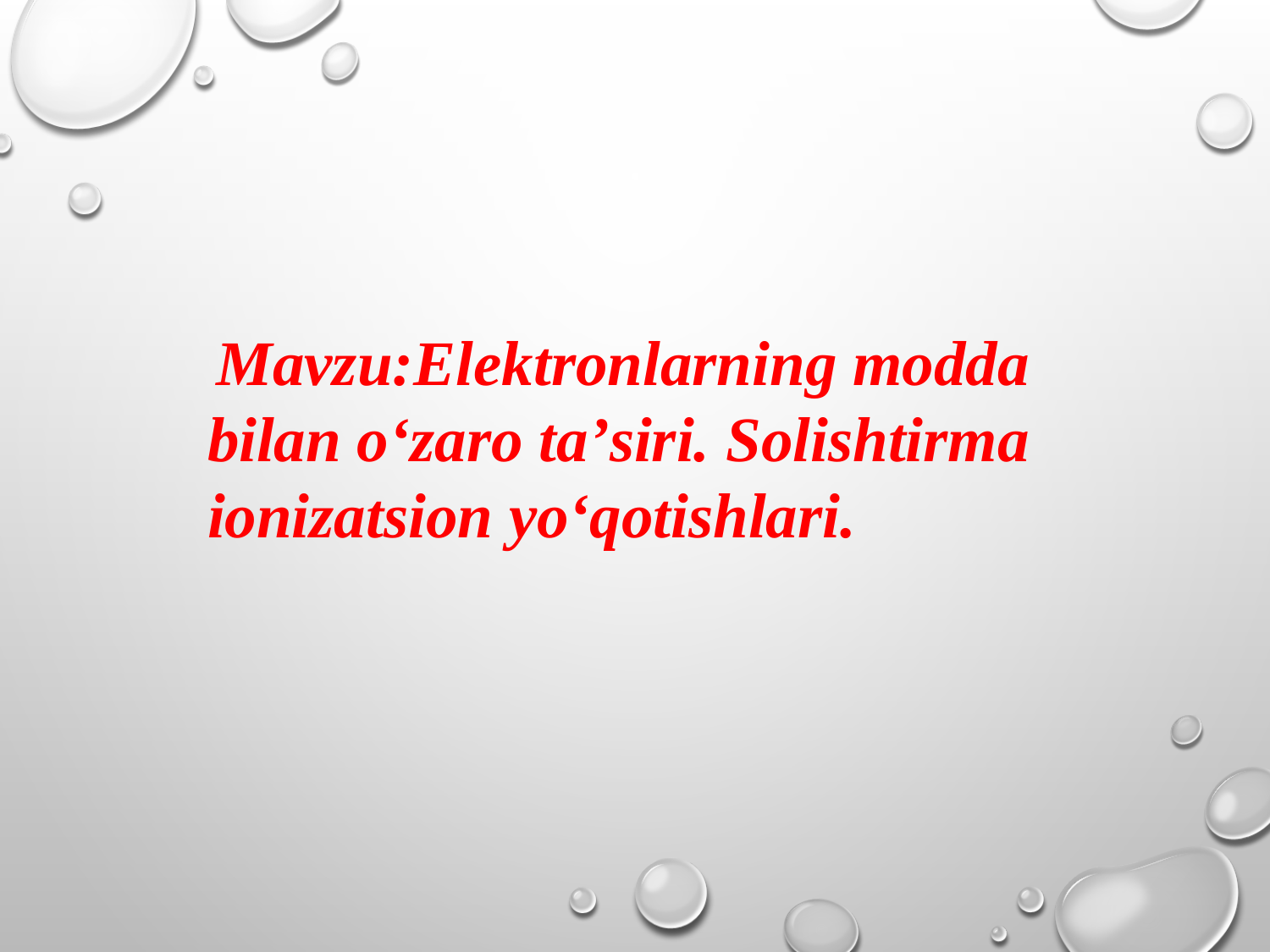

Mavzu:Elektronlarning modda bilan oʻzaro ta’siri. Solishtirma ionizatsion yoʻqotishlari.